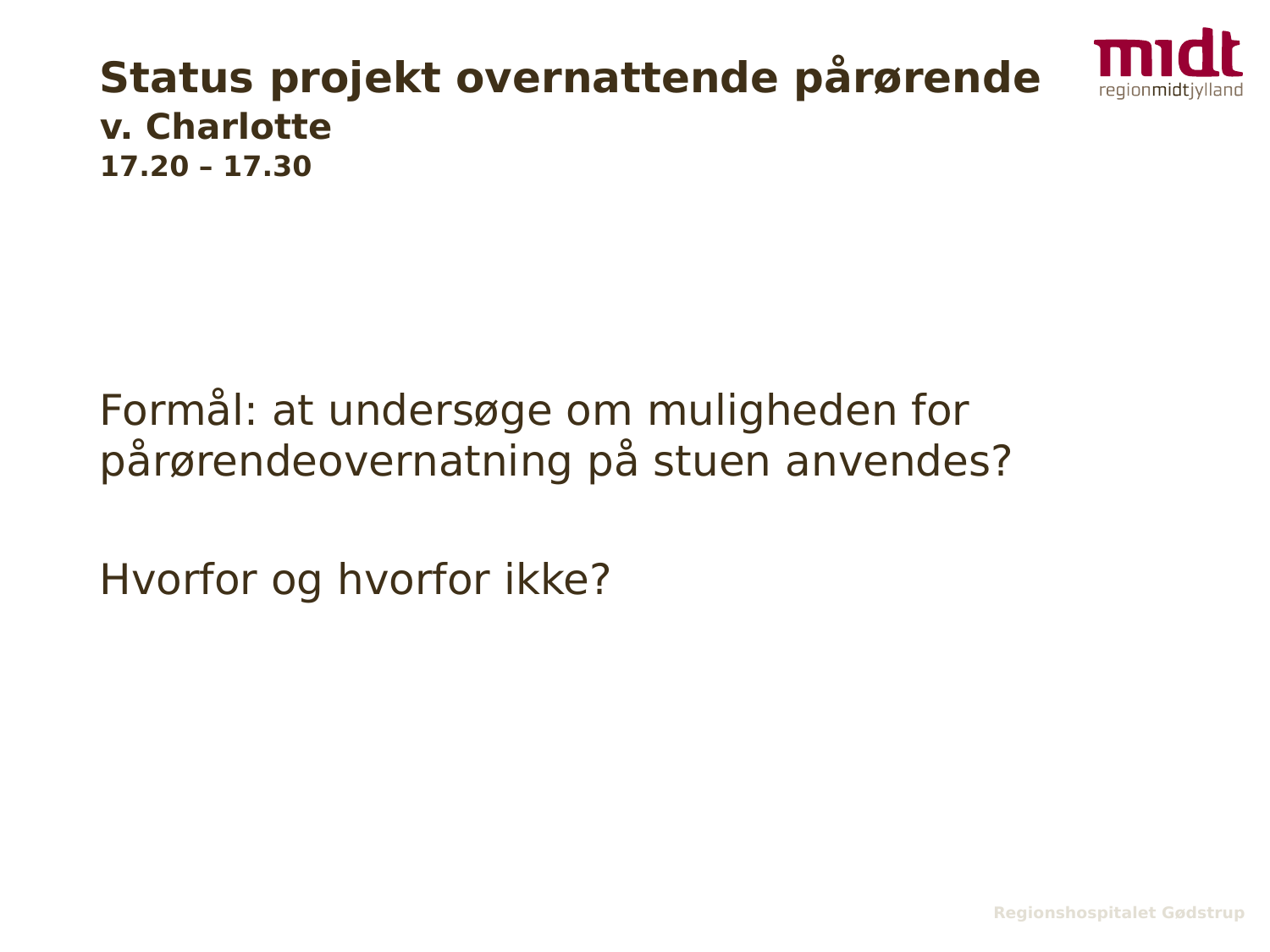

# Status projekt overnattende pårørende v. Charlotte 17.20 – 17.30
Formål: at undersøge om muligheden for pårørendeovernatning på stuen anvendes?

Hvorfor og hvorfor ikke?

 Regionshospitalet Gødstrup